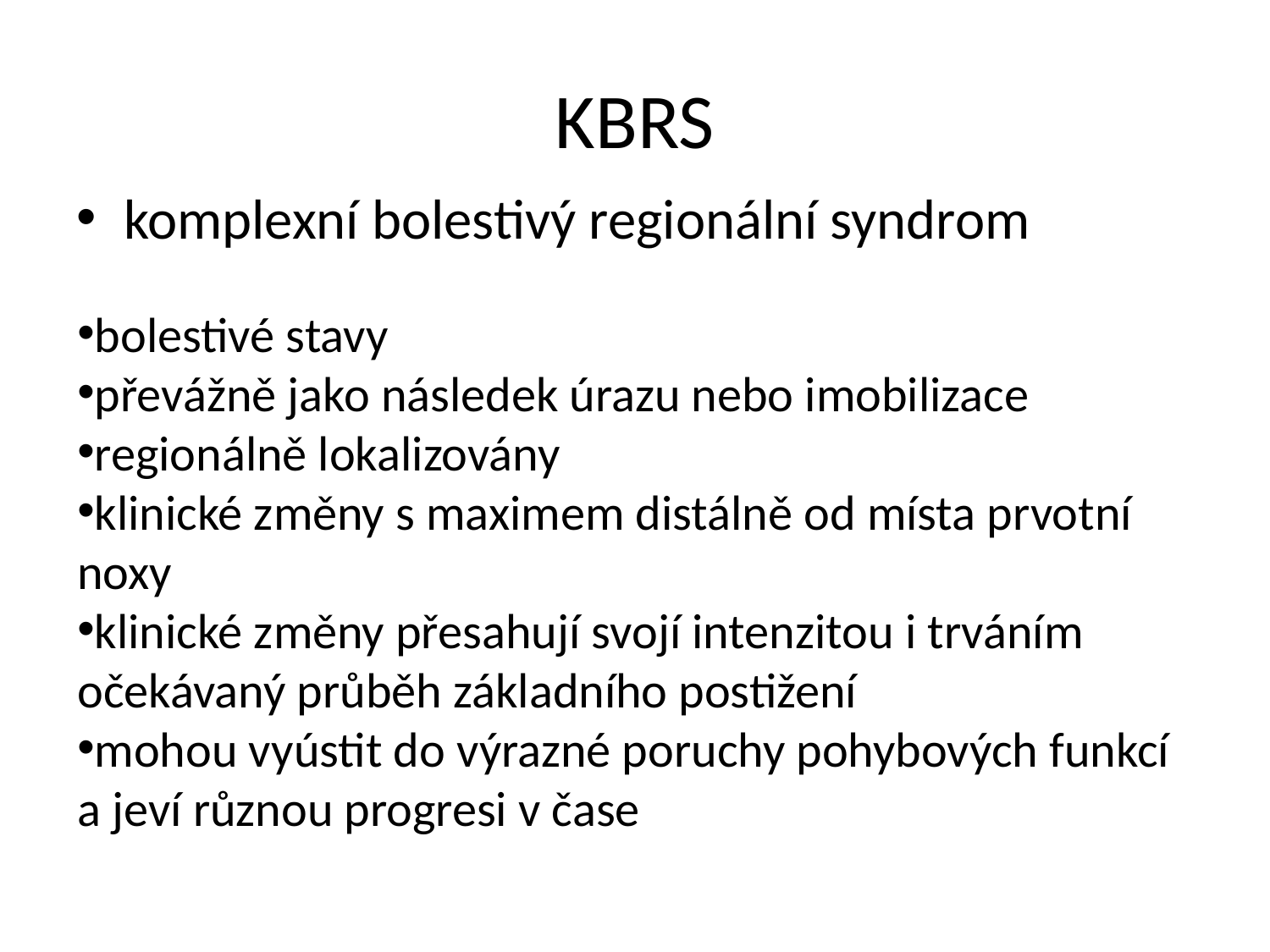

# KBRS
komplexní bolestivý regionální syndrom

bolestivé stavy
převážně jako následek úrazu nebo imobilizace
regionálně lokalizovány
klinické změny s maximem distálně od místa prvotní noxy
klinické změny přesahují svojí intenzitou i trváním očekávaný průběh základního postižení
mohou vyústit do výrazné poruchy pohybových funkcí a jeví různou progresi v čase